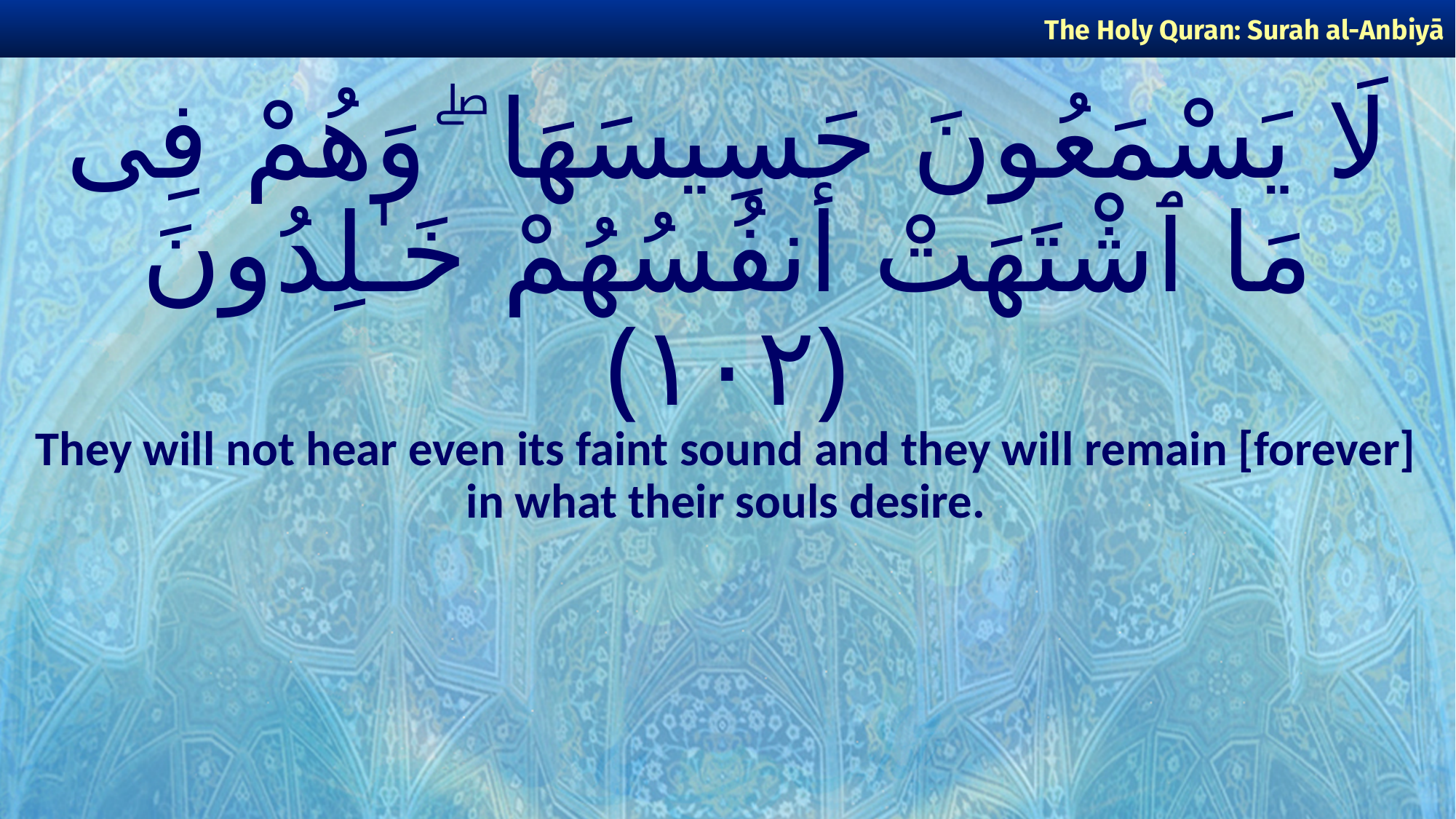

The Holy Quran: Surah al-Anbiyā
# لَا يَسْمَعُونَ حَسِيسَهَا ۖ وَهُمْ فِى مَا ٱشْتَهَتْ أَنفُسُهُمْ خَـٰلِدُونَ ﴿١٠٢﴾
They will not hear even its faint sound and they will remain [forever] in what their souls desire.